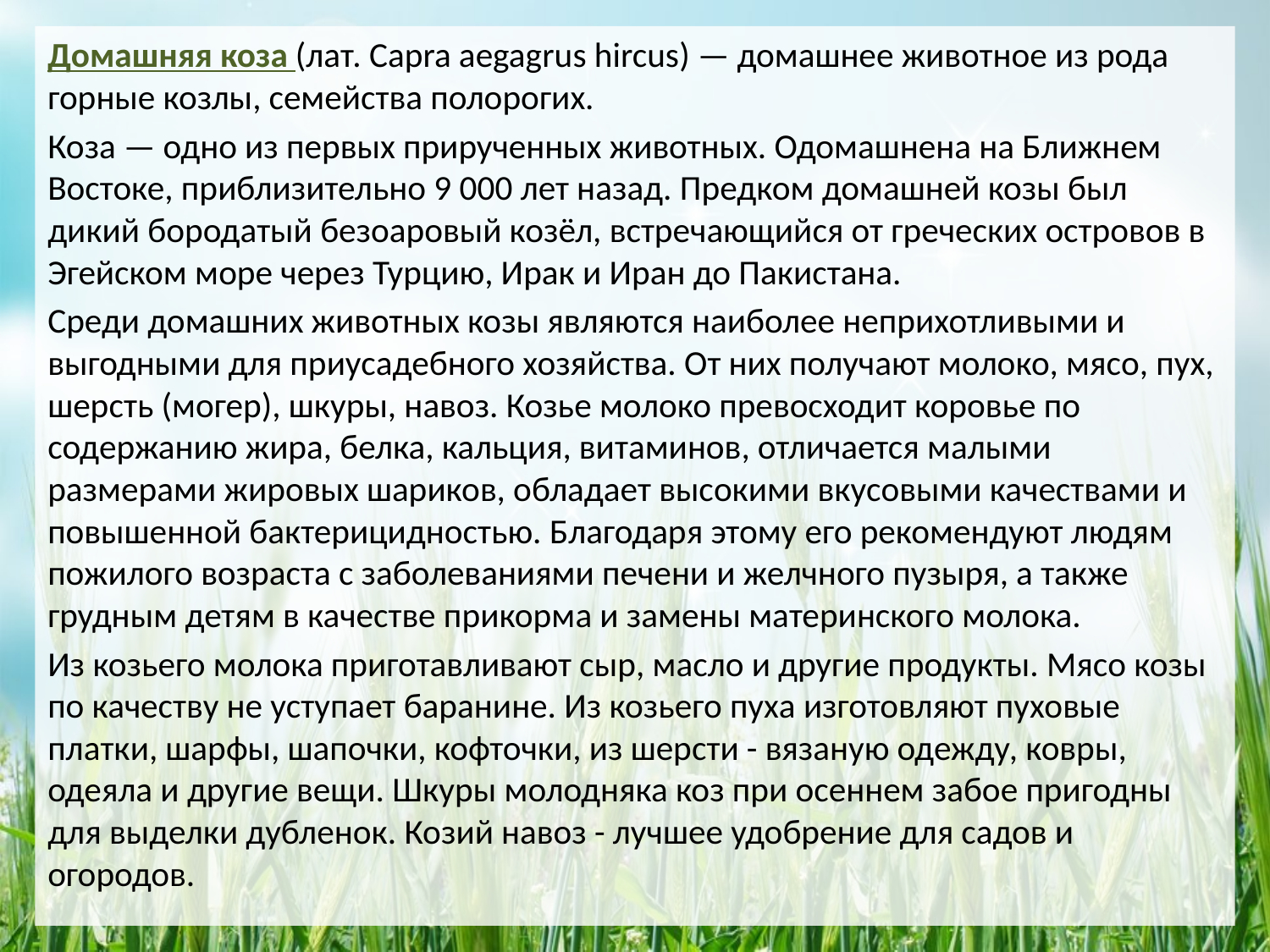

Домашняя коза (лат. Capra aegagrus hircus) — домашнее животное из рода горные козлы, семейства полорогих.
Коза — одно из первых прирученных животных. Одомашнена на Ближнем Востоке, приблизительно 9 000 лет назад. Предком домашней козы был дикий бородатый безоаровый козёл, встречающийся от греческих островов в Эгейском море через Турцию, Ирак и Иран до Пакистана.
Среди домашних животных козы являются наиболее неприхотливыми и выгодными для приусадебного хозяйства. От них получают молоко, мясо, пух, шерсть (могер), шкуры, навоз. Козье молоко превосходит коровье по содержанию жира, белка, кальция, витаминов, отличается малыми размерами жировых шариков, обладает высокими вкусовыми качествами и повышенной бактерицидностью. Благодаря этому его рекомендуют людям пожилого возраста с заболеваниями печени и желчного пузыря, а также грудным детям в качестве прикорма и замены материнского молока.
Из козьего молока приготавливают сыр, масло и другие продукты. Мясо козы по качеству не уступает баранине. Из козьего пуха изготовляют пуховые платки, шарфы, шапочки, кофточки, из шерсти - вязаную одежду, ковры, одеяла и другие вещи. Шкуры молодняка коз при осеннем забое пригодны для выделки дубленок. Козий навоз - лучшее удобрение для садов и огородов.